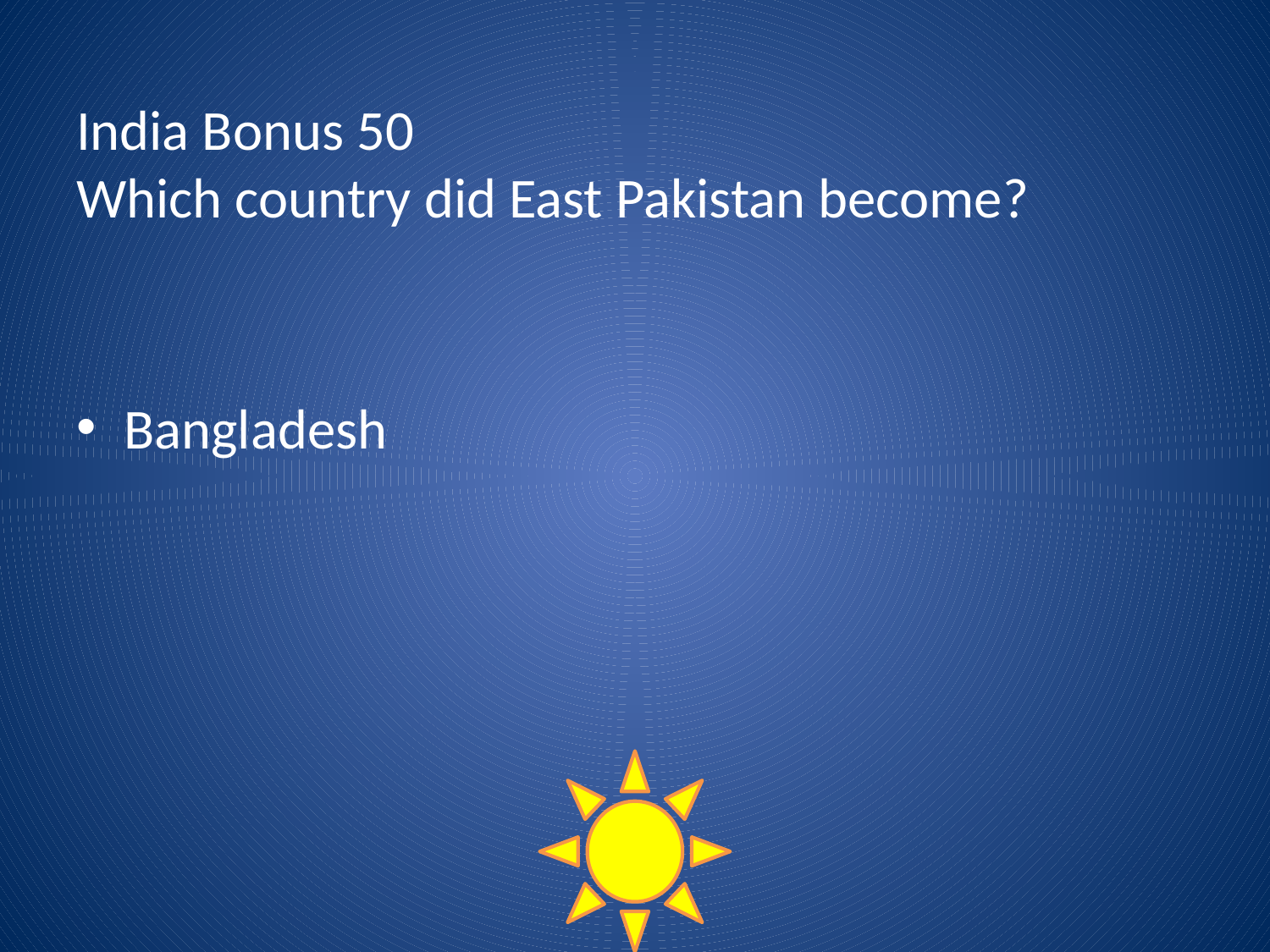

# India Bonus 50 Which country did East Pakistan become?

Bangladesh